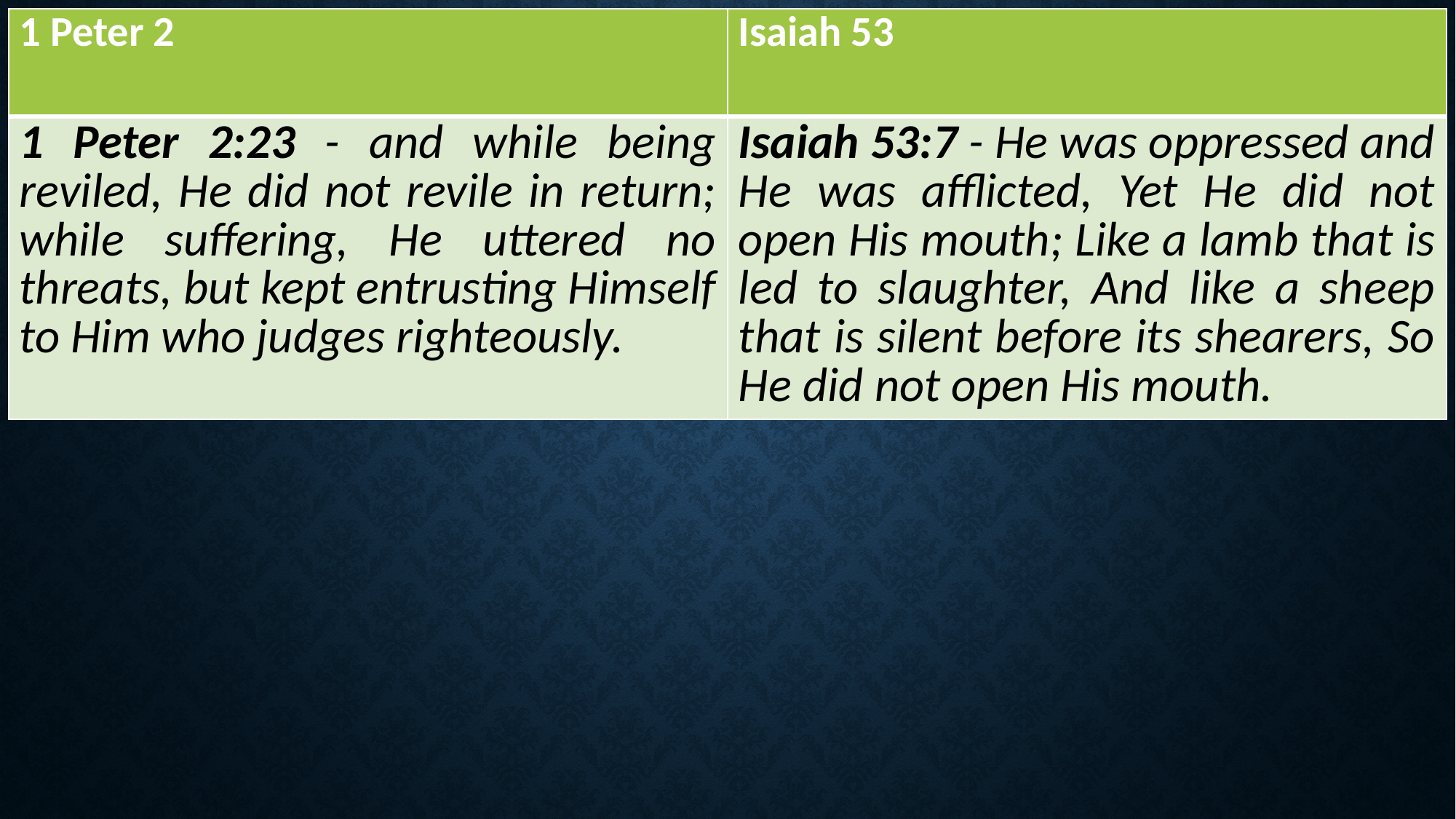

| 1 Peter 2 | Isaiah 53 |
| --- | --- |
| 1 Peter 2:23 - and while being reviled, He did not revile in return; while suffering, He uttered no threats, but kept entrusting Himself to Him who judges righteously. | Isaiah 53:7 - He was oppressed and He was afflicted, Yet He did not open His mouth; Like a lamb that is led to slaughter, And like a sheep that is silent before its shearers, So He did not open His mouth. |